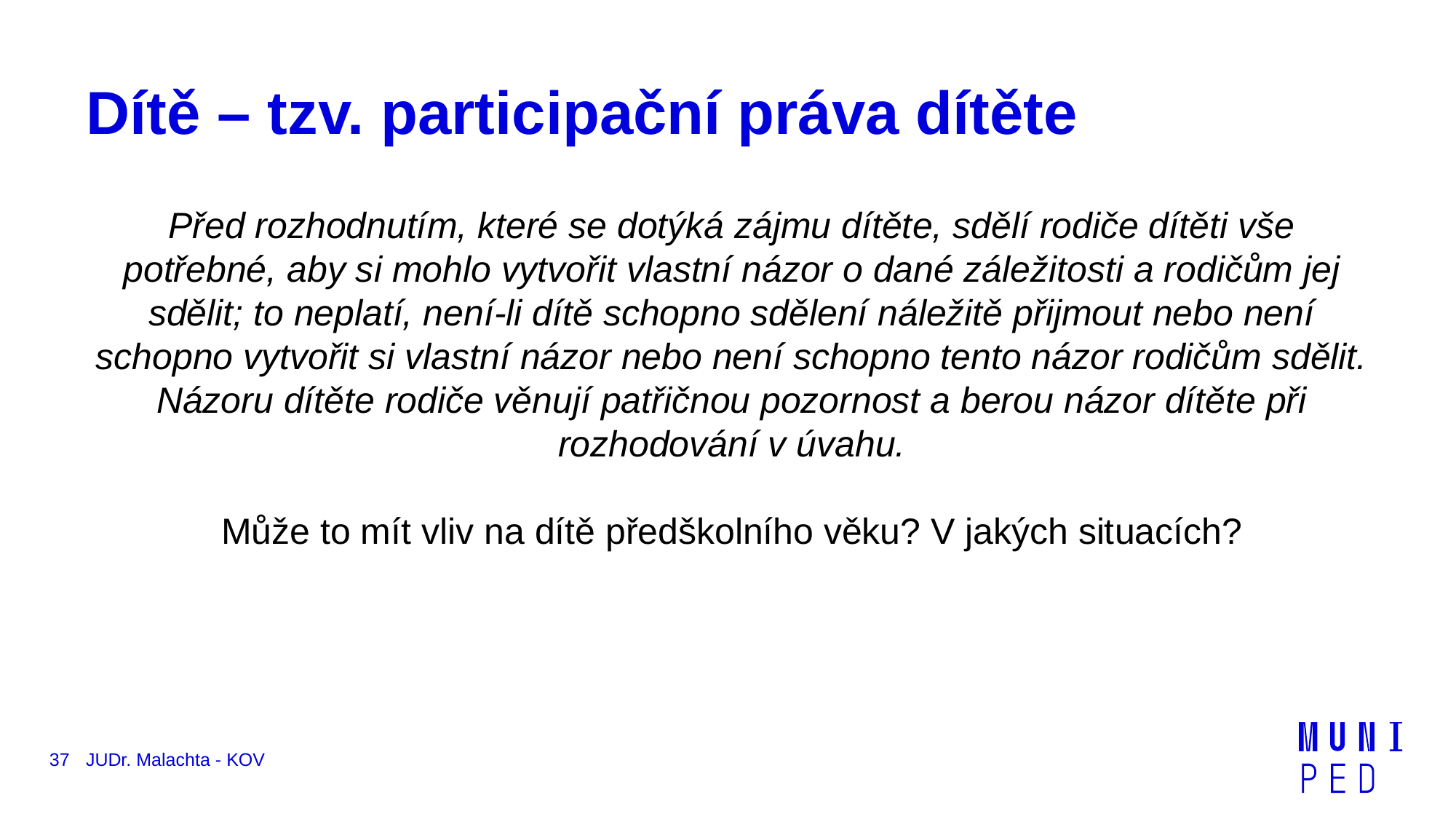

# Dítě – tzv. participační práva dítěte
Před rozhodnutím, které se dotýká zájmu dítěte, sdělí rodiče dítěti vše potřebné, aby si mohlo vytvořit vlastní názor o dané záležitosti a rodičům jej sdělit; to neplatí, není-li dítě schopno sdělení náležitě přijmout nebo není schopno vytvořit si vlastní názor nebo není schopno tento názor rodičům sdělit. Názoru dítěte rodiče věnují patřičnou pozornost a berou názor dítěte při rozhodování v úvahu.

Může to mít vliv na dítě předškolního věku? V jakých situacích?
37
JUDr. Malachta - KOV